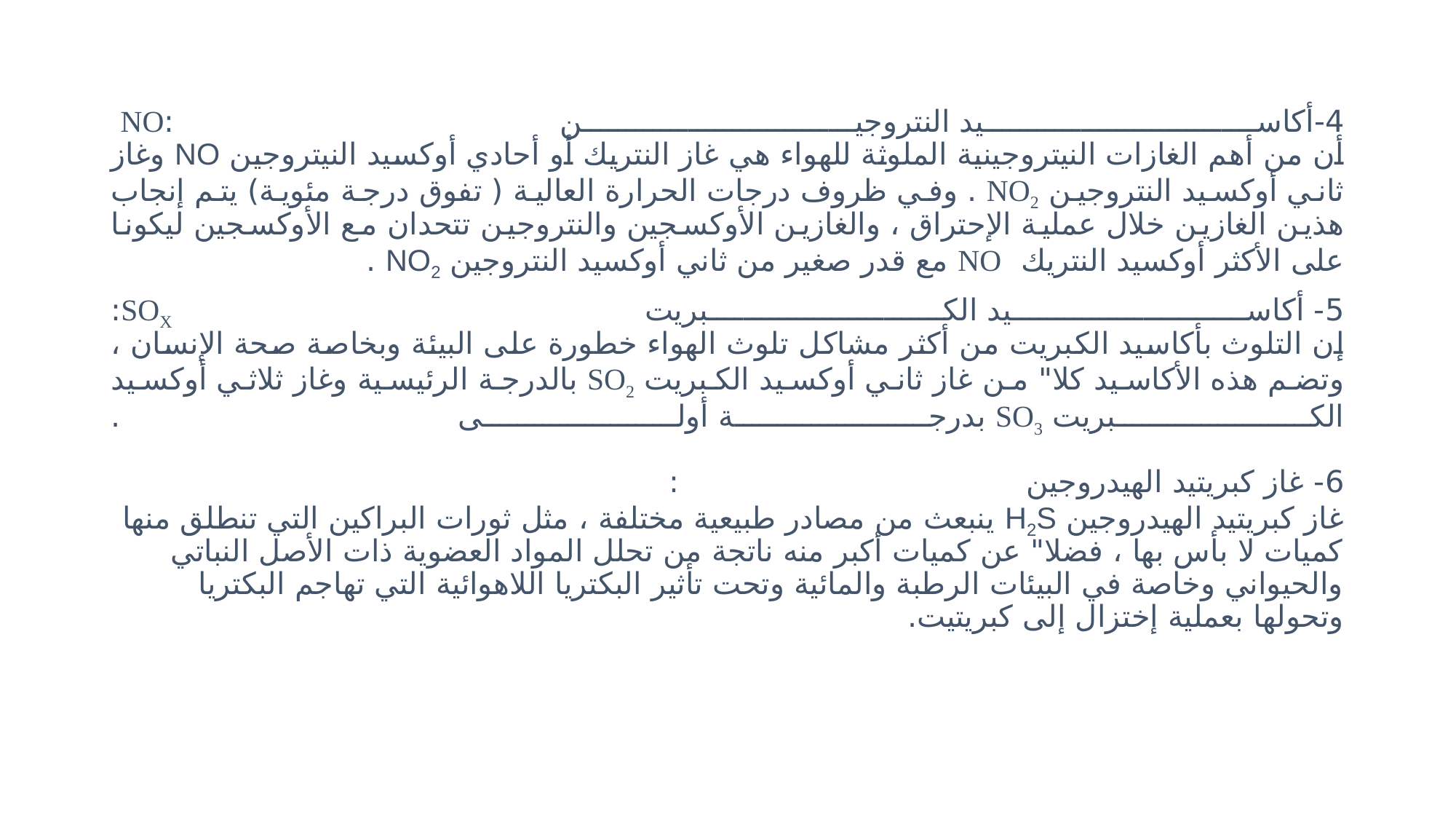

4-أكاسيد النتروجين                                        :NO
أن من أهم الغازات النيتروجينية الملوثة للهواء هي غاز النتريك أو أحادي أوكسيد النيتروجين NO وغاز ثاني أوكسيد النتروجين NO2 . وفي ظروف درجات الحرارة العالية ( تفوق درجة مئوية) يتم إنجاب هذين الغازين خلال عملية الإحتراق ، والغازين الأوكسجين والنتروجين تتحدان مع الأوكسجين ليكونا على الأكثر أوكسيد النتريك  NO مع قدر صغير من ثاني أوكسيد النتروجين NO2 .
5- أكاسيد الكبريت                                                 SOX:
إن التلوث بأكاسيد الكبريت من أكثر مشاكل تلوث الهواء خطورة على البيئة وبخاصة صحة الإنسان ، وتضم هذه الأكاسيد كلا" من غاز ثاني أوكسيد الكبريت SO2 بالدرجة الرئيسية وغاز ثلاثي أوكسيد الكبريت SO3 بدرجة أولى                                   .
6- غاز كبريتيد الهيدروجين                                    :
غاز كبريتيد الهيدروجين H2S ينبعث من مصادر طبيعية مختلفة ، مثل ثورات البراكين التي تنطلق منها كميات لا بأس بها ، فضلا" عن كميات أكبر منه ناتجة من تحلل المواد العضوية ذات الأصل النباتي والحيواني وخاصة في البيئات الرطبة والمائية وتحت تأثير البكتريا اللاهوائية التي تهاجم البكتريا وتحولها بعملية إختزال إلى كبريتيت.